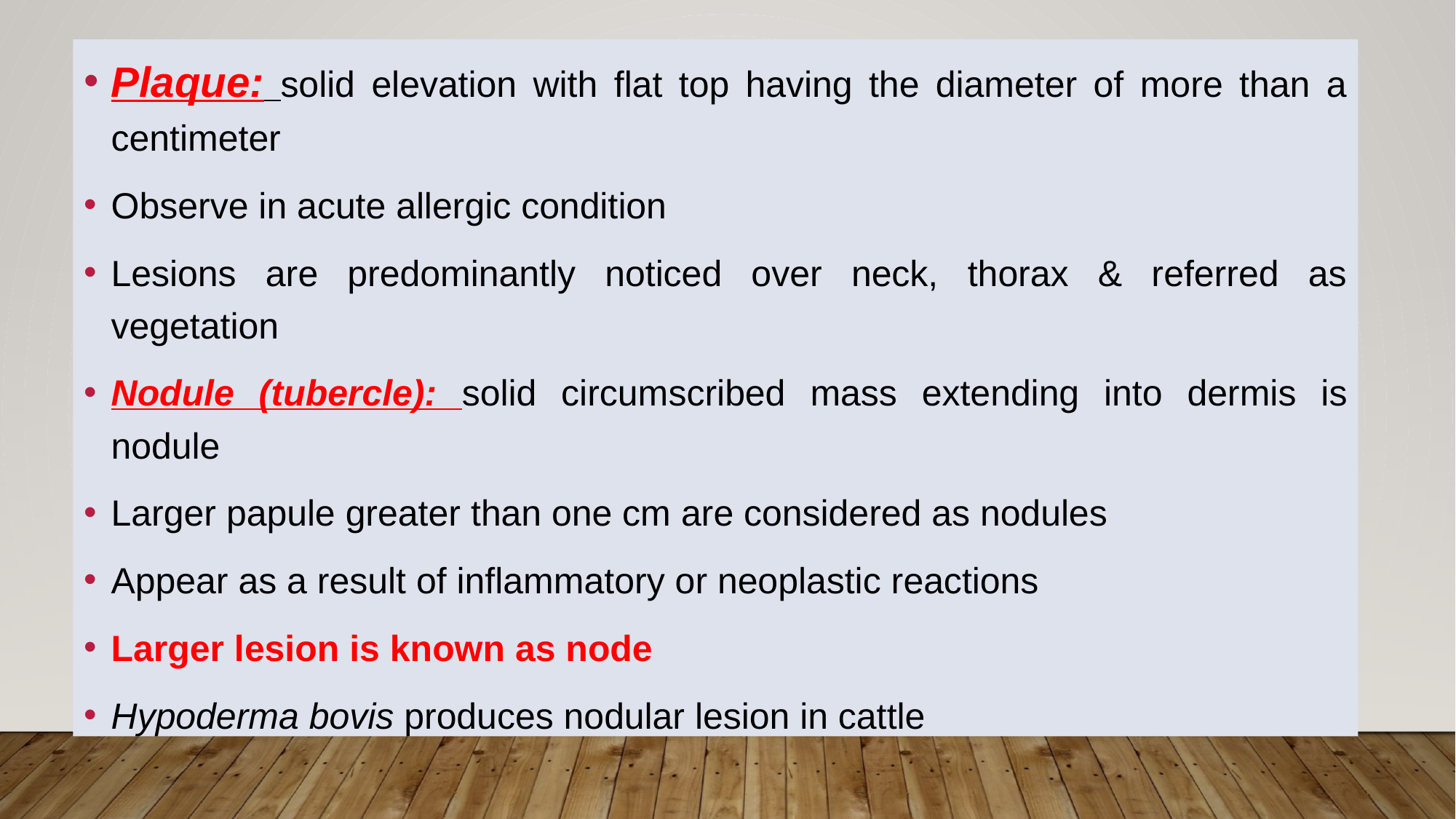

Plaque: solid elevation with flat top having the diameter of more than a centimeter
Observe in acute allergic condition
Lesions are predominantly noticed over neck, thorax & referred as vegetation
Nodule (tubercle): solid circumscribed mass extending into dermis is nodule
Larger papule greater than one cm are considered as nodules
Appear as a result of inflammatory or neoplastic reactions
Larger lesion is known as node
Hypoderma bovis produces nodular lesion in cattle